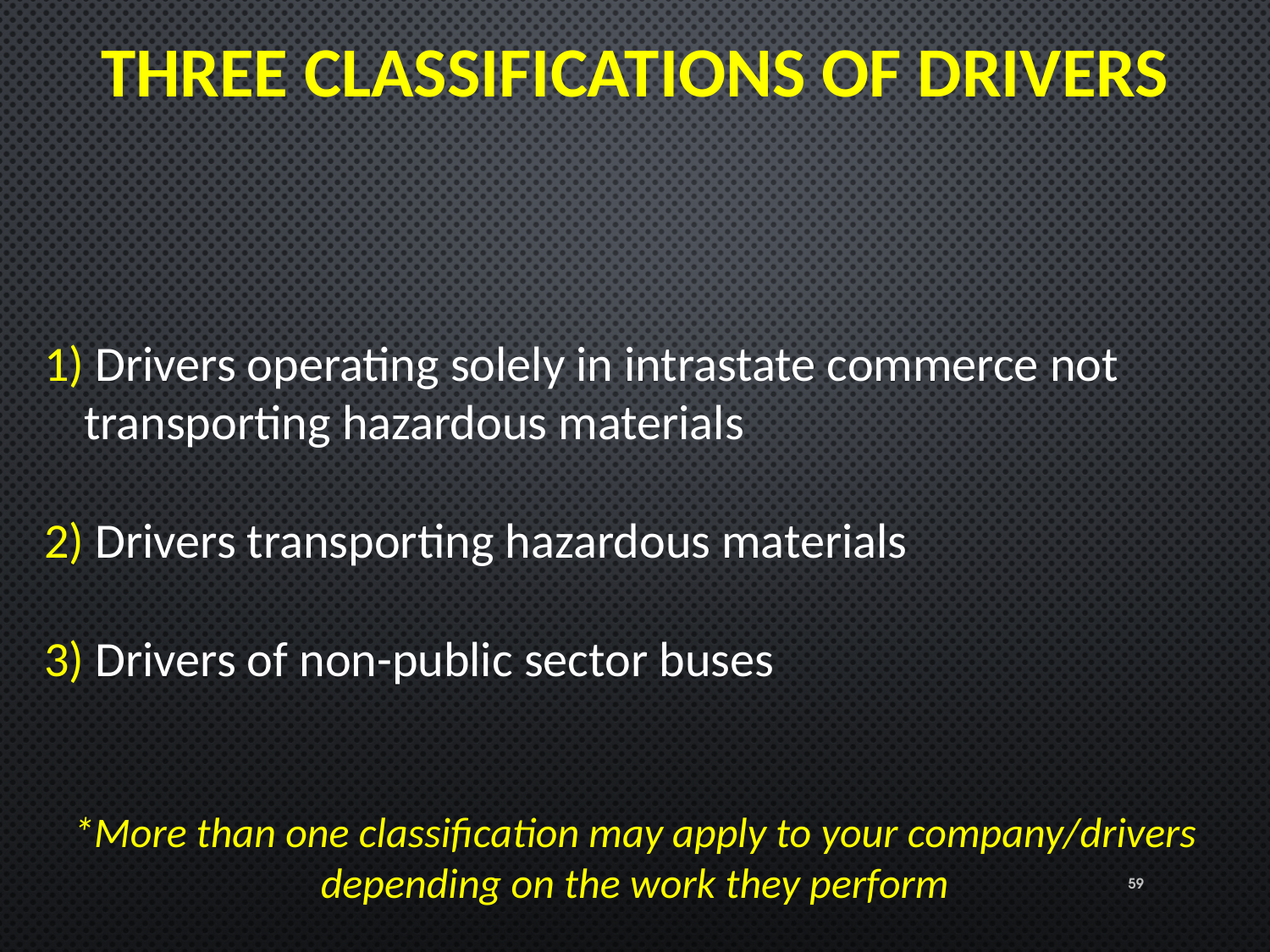

THREE CLASSIFICATIONS OF DRIVERS

 Drivers operating solely in intrastate commerce not transporting hazardous materials

 Drivers transporting hazardous materials

 Drivers of non-public sector buses

*More than one classification may apply to your company/drivers depending on the work they perform

59